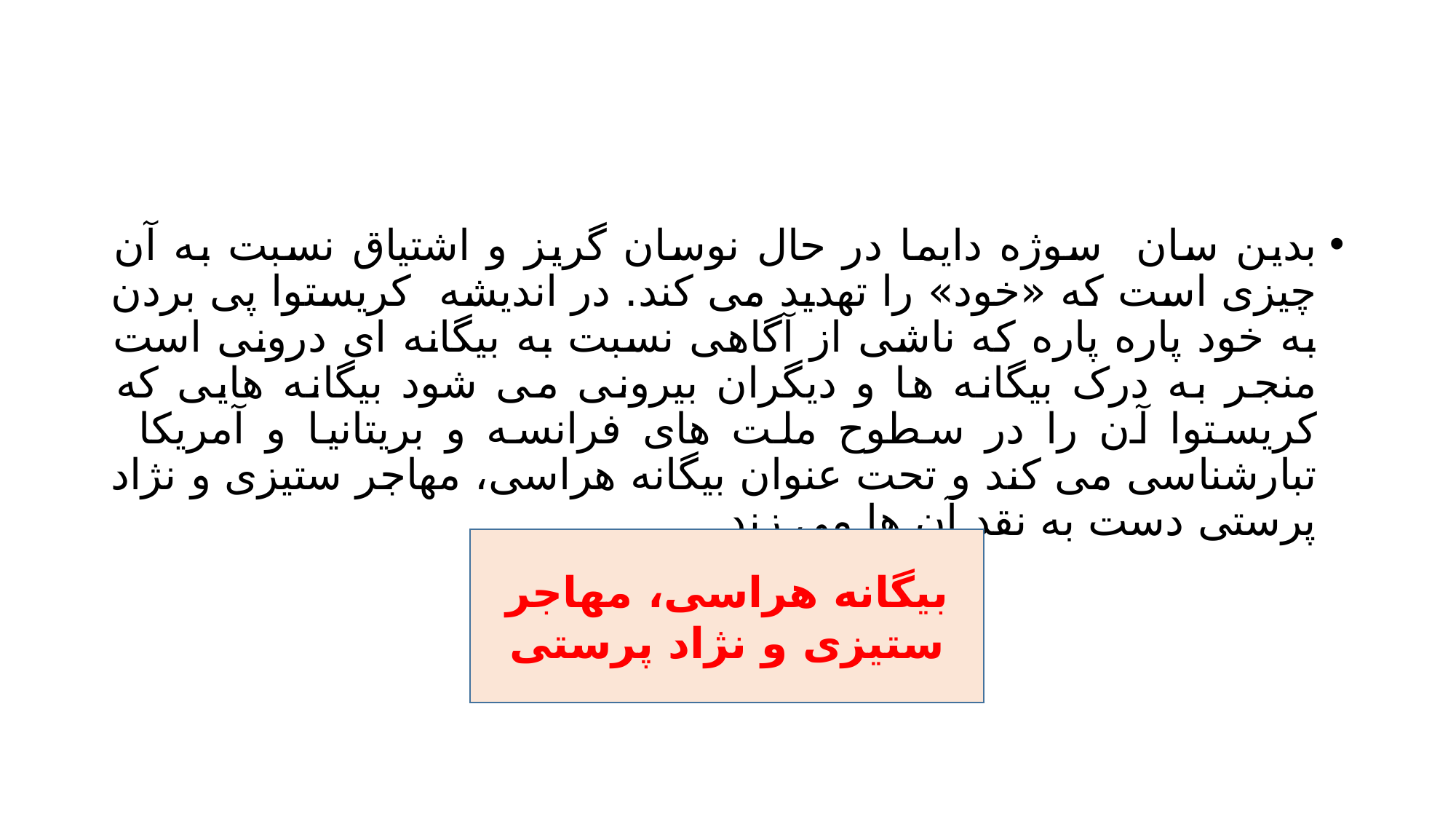

#
بدین سان  سوژه دایما در حال نوسان گریز و اشتیاق نسبت به آن چیزی است که «خود» را تهدید می کند. در اندیشه  کریستوا پی بردن به خود پاره پاره که ناشی از آگاهی نسبت به بیگانه ای درونی است منجر به درک بیگانه ها و دیگران بیرونی می شود بیگانه هایی که کریستوا آن را در سطوح ملت های فرانسه و بریتانیا و آمریکا  تبارشناسی می کند و تحت عنوان بیگانه هراسی، مهاجر ستیزی و نژاد پرستی دست به نقد آن ها می زند.

بیگانه هراسی، مهاجر ستیزی و نژاد پرستی